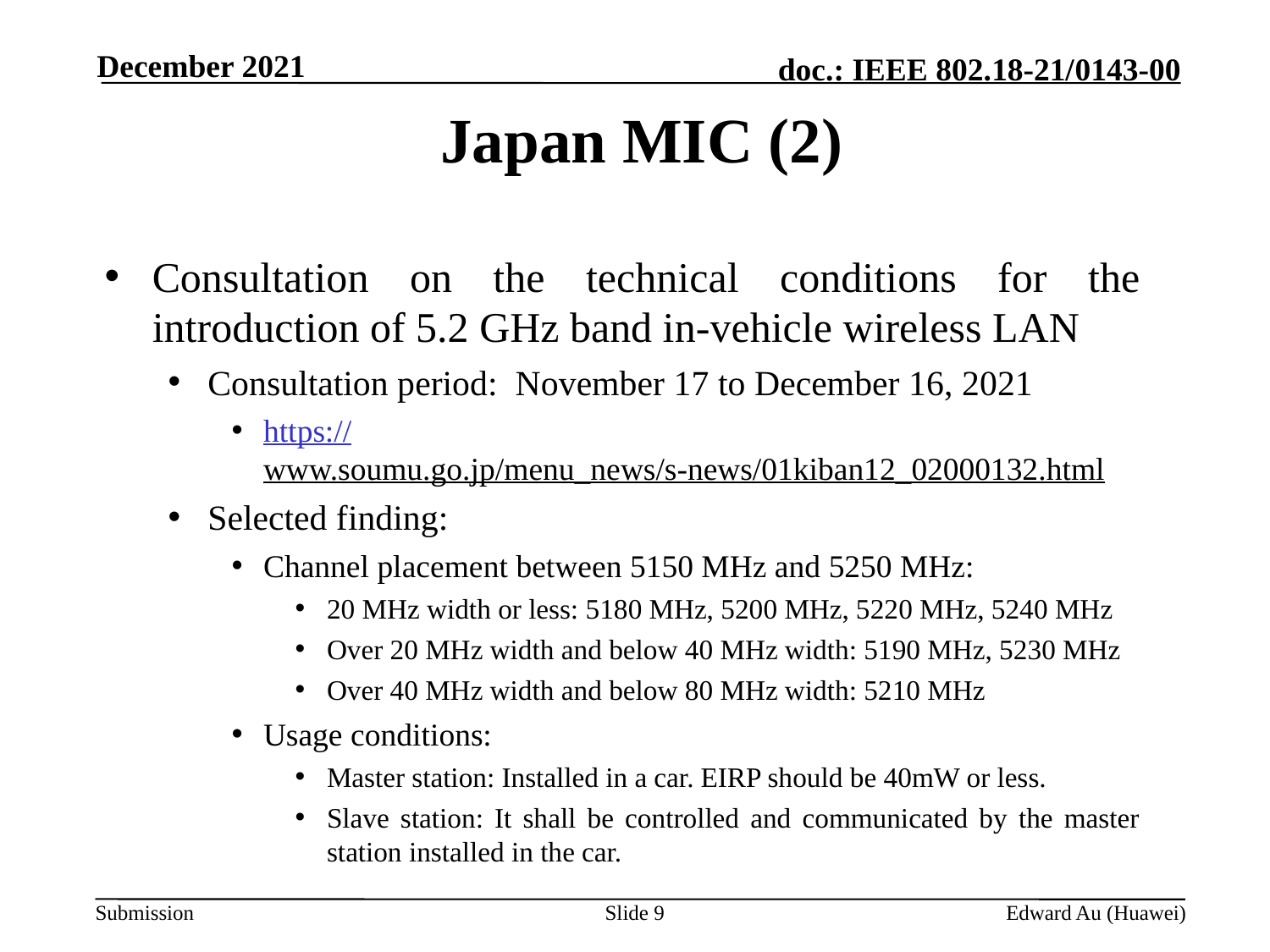

December 2021
# Japan MIC (2)
Consultation on the technical conditions for the introduction of 5.2 GHz band in-vehicle wireless LAN
Consultation period:  November 17 to December 16, 2021
https://www.soumu.go.jp/menu_news/s-news/01kiban12_02000132.html
Selected finding:
Channel placement between 5150 MHz and 5250 MHz:
20 MHz width or less: 5180 MHz, 5200 MHz, 5220 MHz, 5240 MHz
Over 20 MHz width and below 40 MHz width: 5190 MHz, 5230 MHz
Over 40 MHz width and below 80 MHz width: 5210 MHz
Usage conditions:
Master station: Installed in a car. EIRP should be 40mW or less.
Slave station: It shall be controlled and communicated by the master station installed in the car.

Slide 9
Edward Au (Huawei)